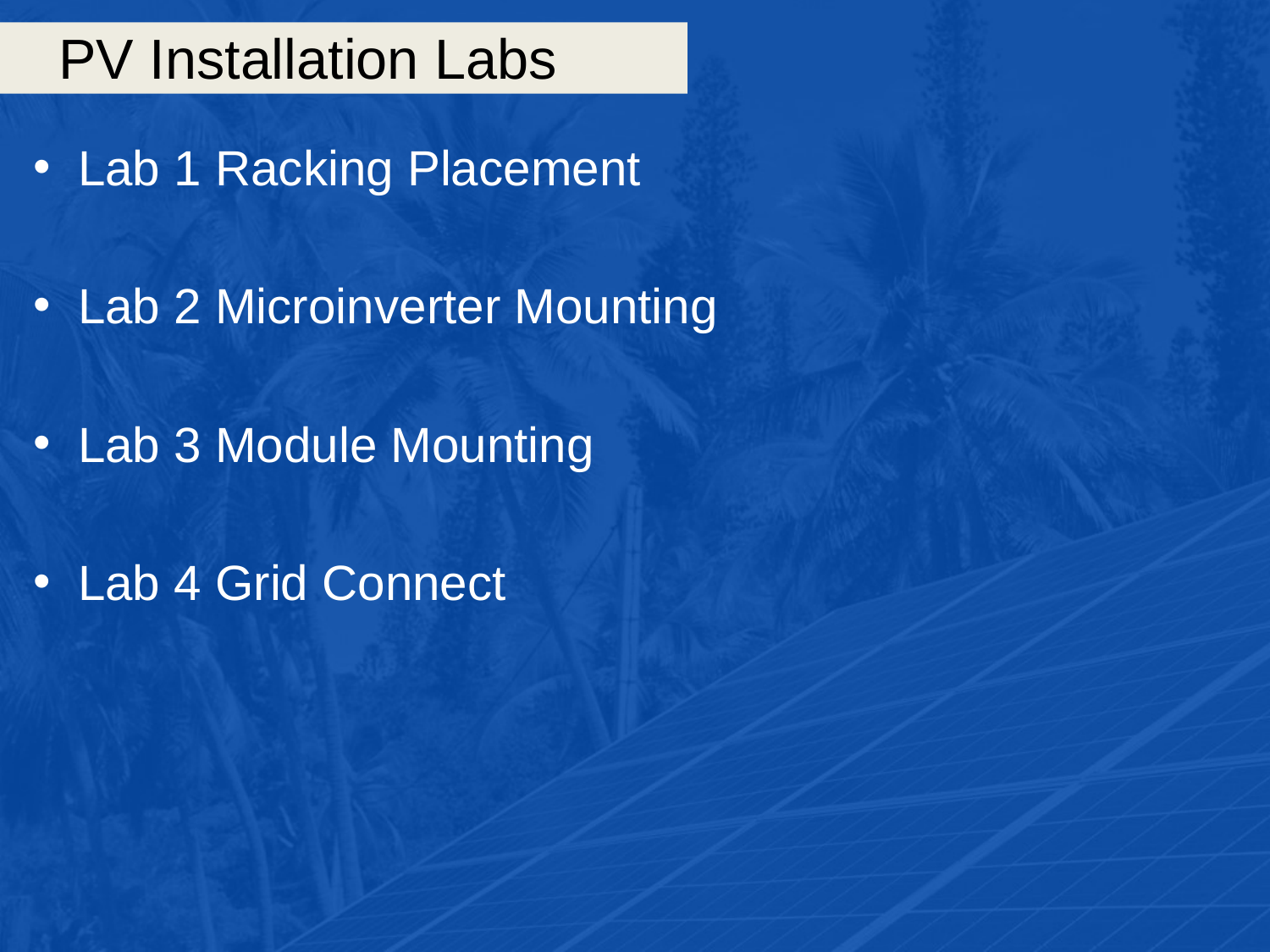

# PV Installation Labs
Lab 1 Racking Placement

Lab 2 Microinverter Mounting

Lab 3 Module Mounting

Lab 4 Grid Connect